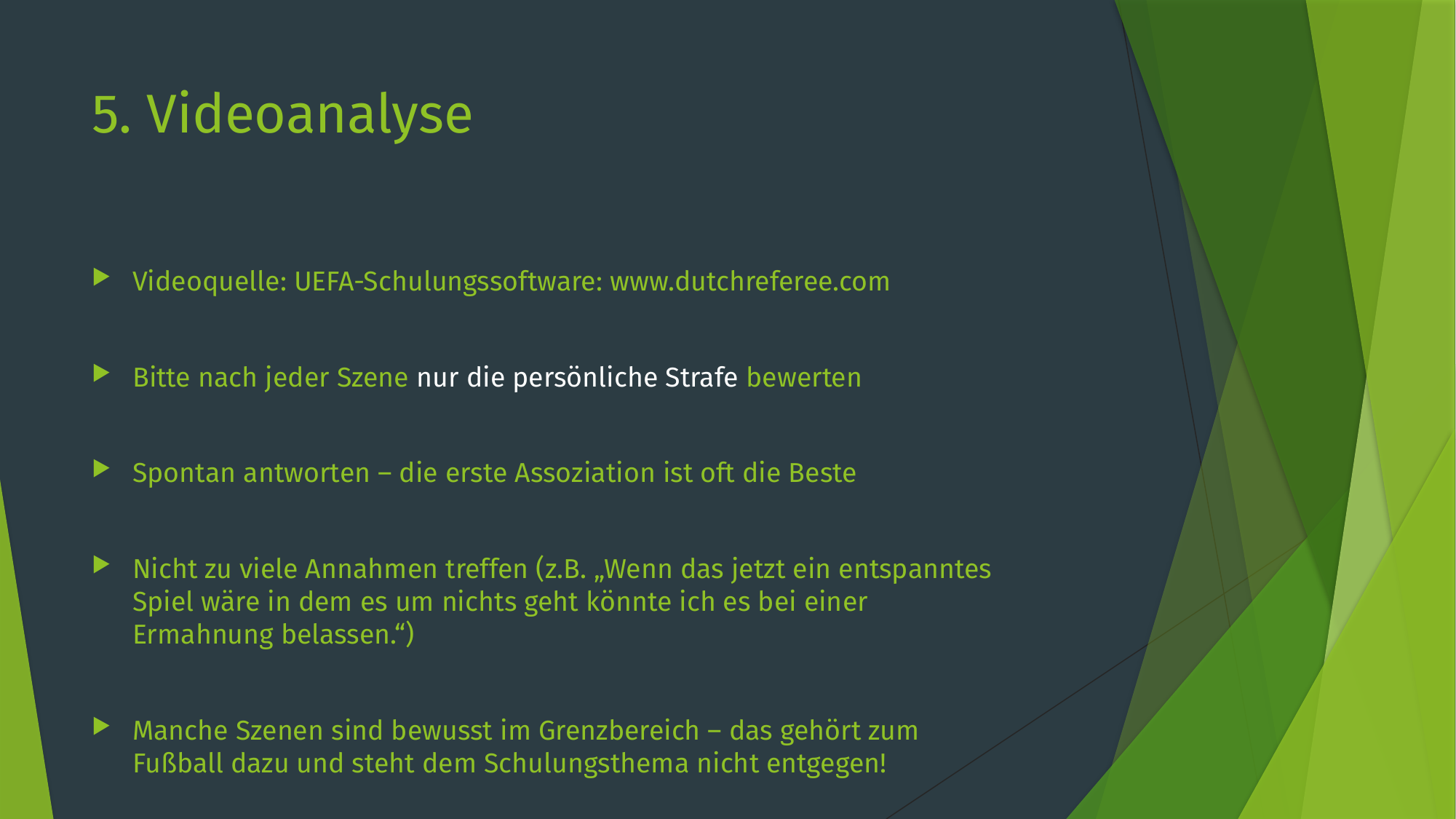

# 5. Videoanalyse
Videoquelle: UEFA-Schulungssoftware: www.dutchreferee.com

Bitte nach jeder Szene nur die persönliche Strafe bewerten

Spontan antworten – die erste Assoziation ist oft die Beste

Nicht zu viele Annahmen treffen (z.B. „Wenn das jetzt ein entspanntes Spiel wäre in dem es um nichts geht könnte ich es bei einer Ermahnung belassen.“)

Manche Szenen sind bewusst im Grenzbereich – das gehört zum Fußball dazu und steht dem Schulungsthema nicht entgegen!